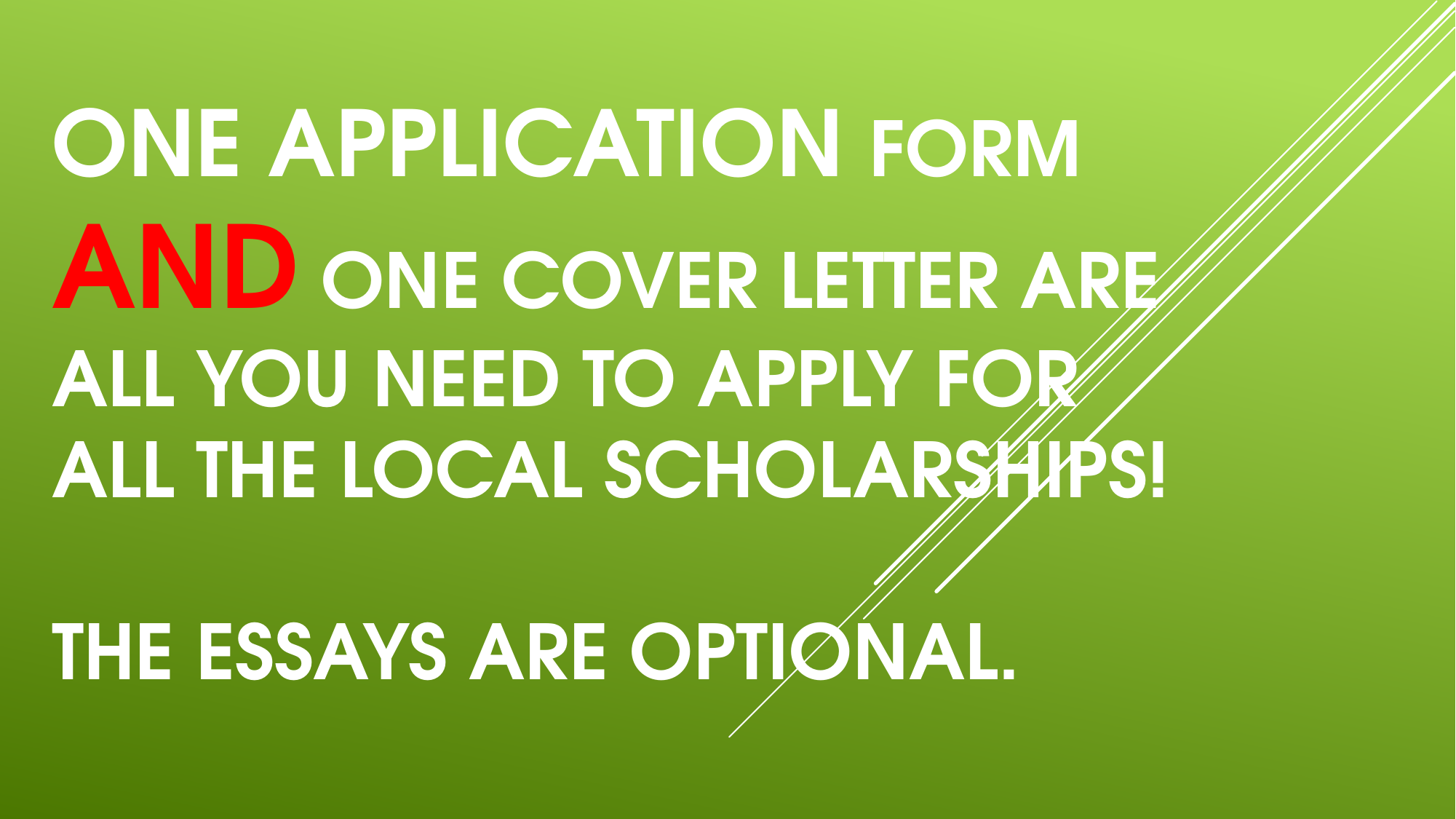

# One application form and one cover letter are all you need to apply for all the local scholarships! The essays are optional.